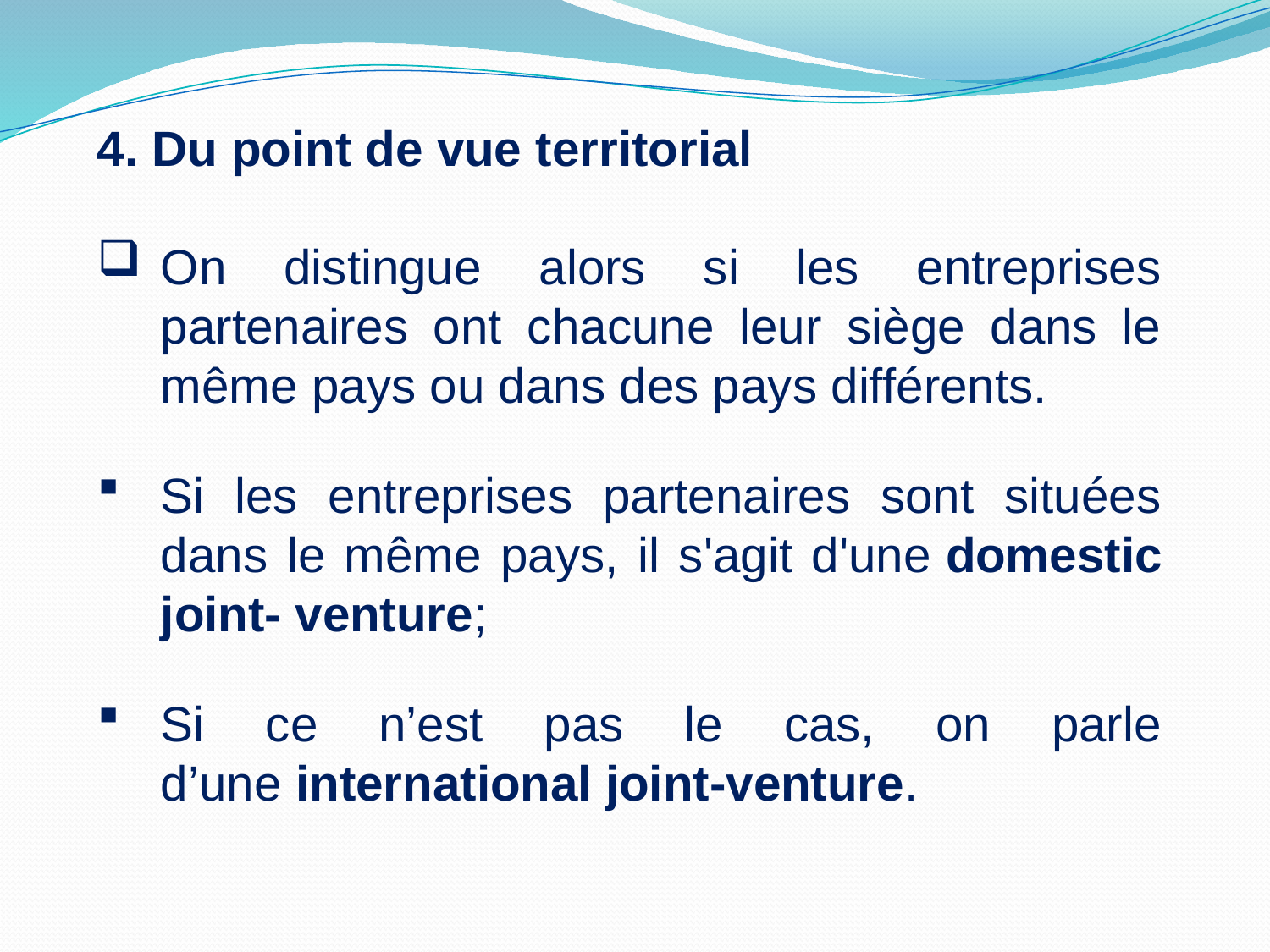

4. Du point de vue territorial

On distingue alors si les entreprises partenaires ont chacune leur siège dans le même pays ou dans des pays différents.

Si les entreprises partenaires sont situées dans le même pays, il s'agit d'une domestic joint- venture;

Si ce n’est pas le cas, on parle d’une international joint-venture.